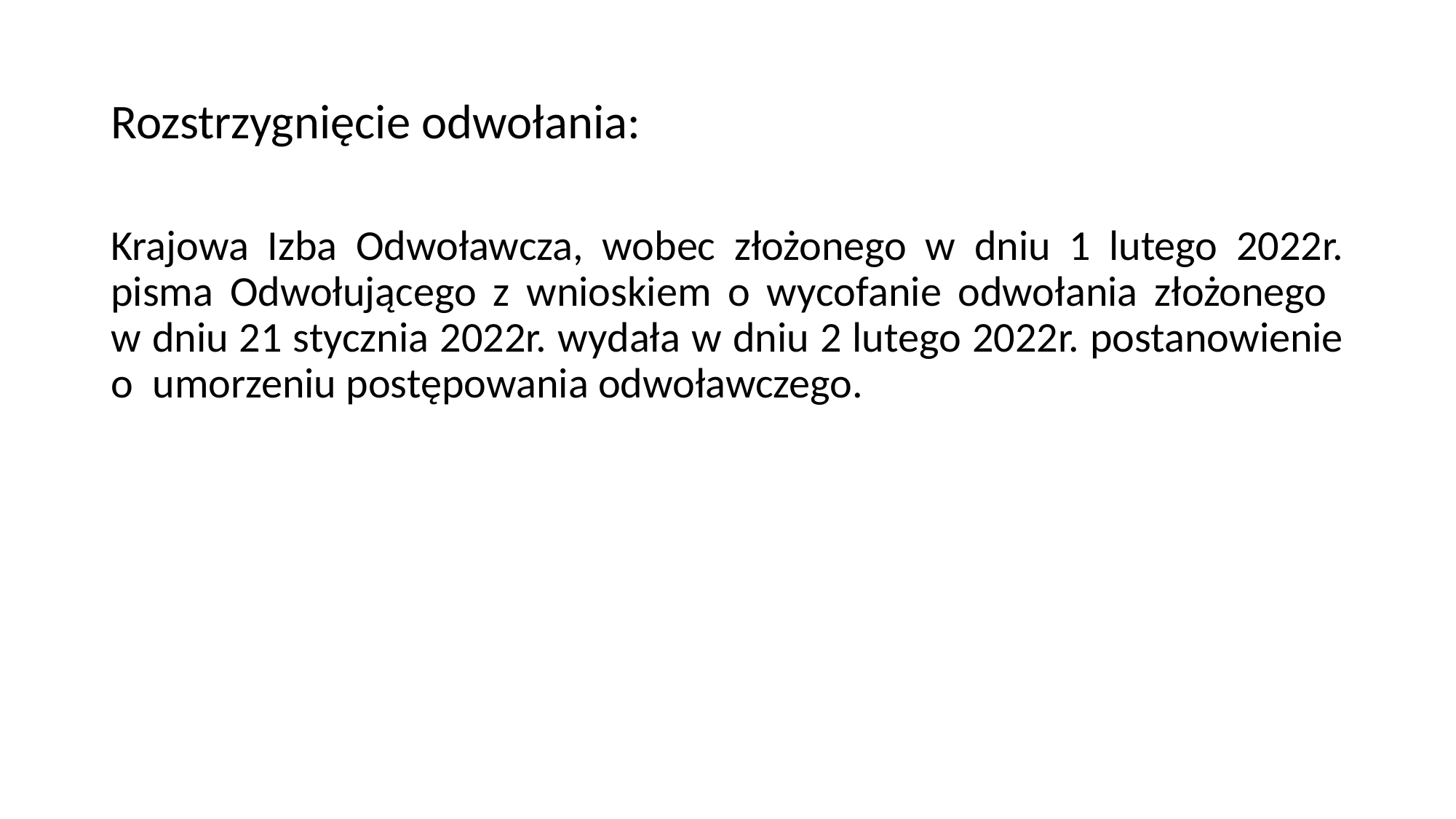

# Rozstrzygnięcie odwołania:
Krajowa Izba Odwoławcza, wobec złożonego w dniu 1 lutego 2022r. pisma Odwołującego z wnioskiem o wycofanie odwołania złożonego
w dniu 21 stycznia 2022r. wydała w dniu 2 lutego 2022r. postanowienie o  umorzeniu postępowania odwoławczego.